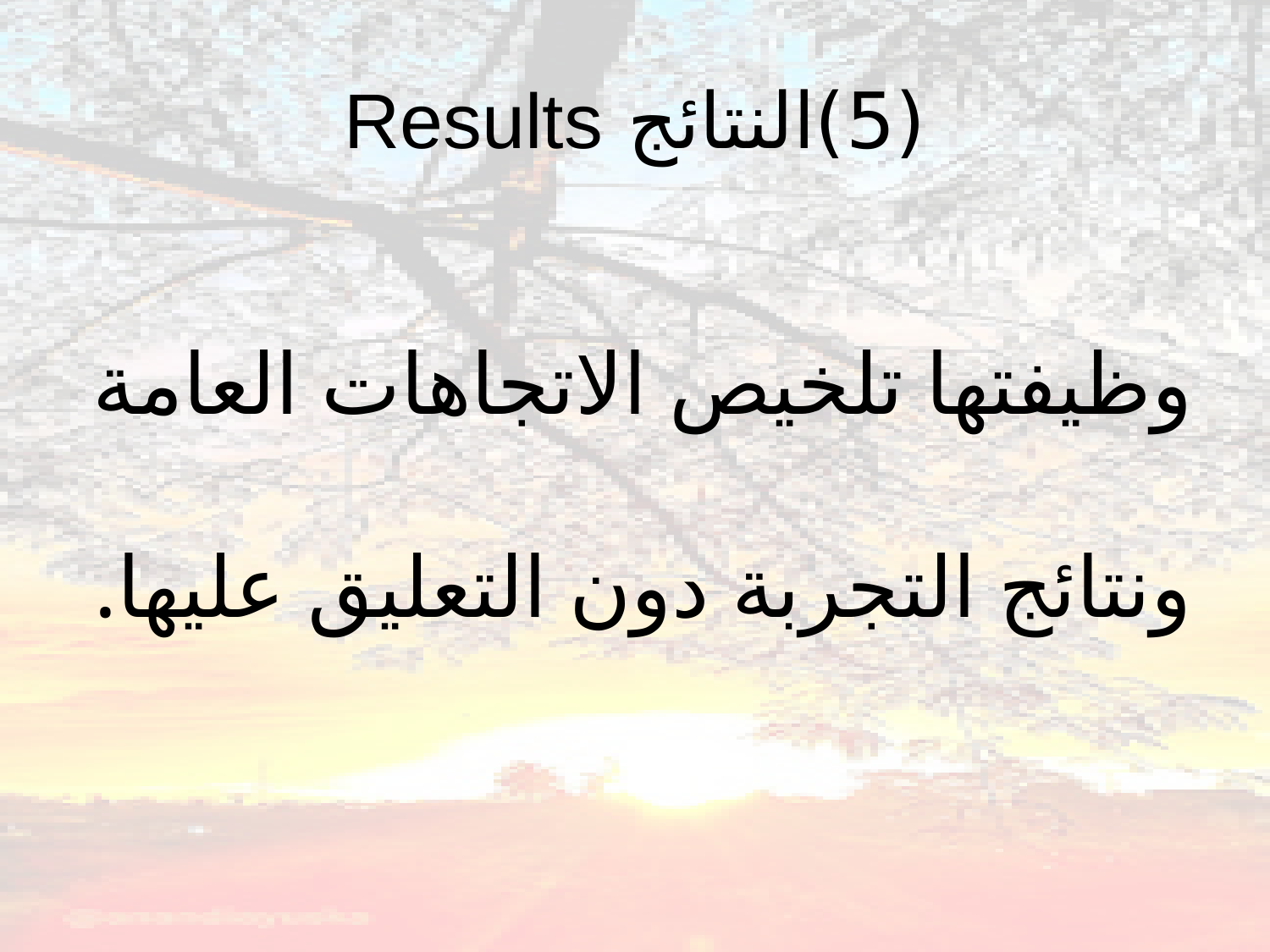

# (5)النتائج Results
وظيفتها تلخيص الاتجاهات العامة ونتائج التجربة دون التعليق عليها.